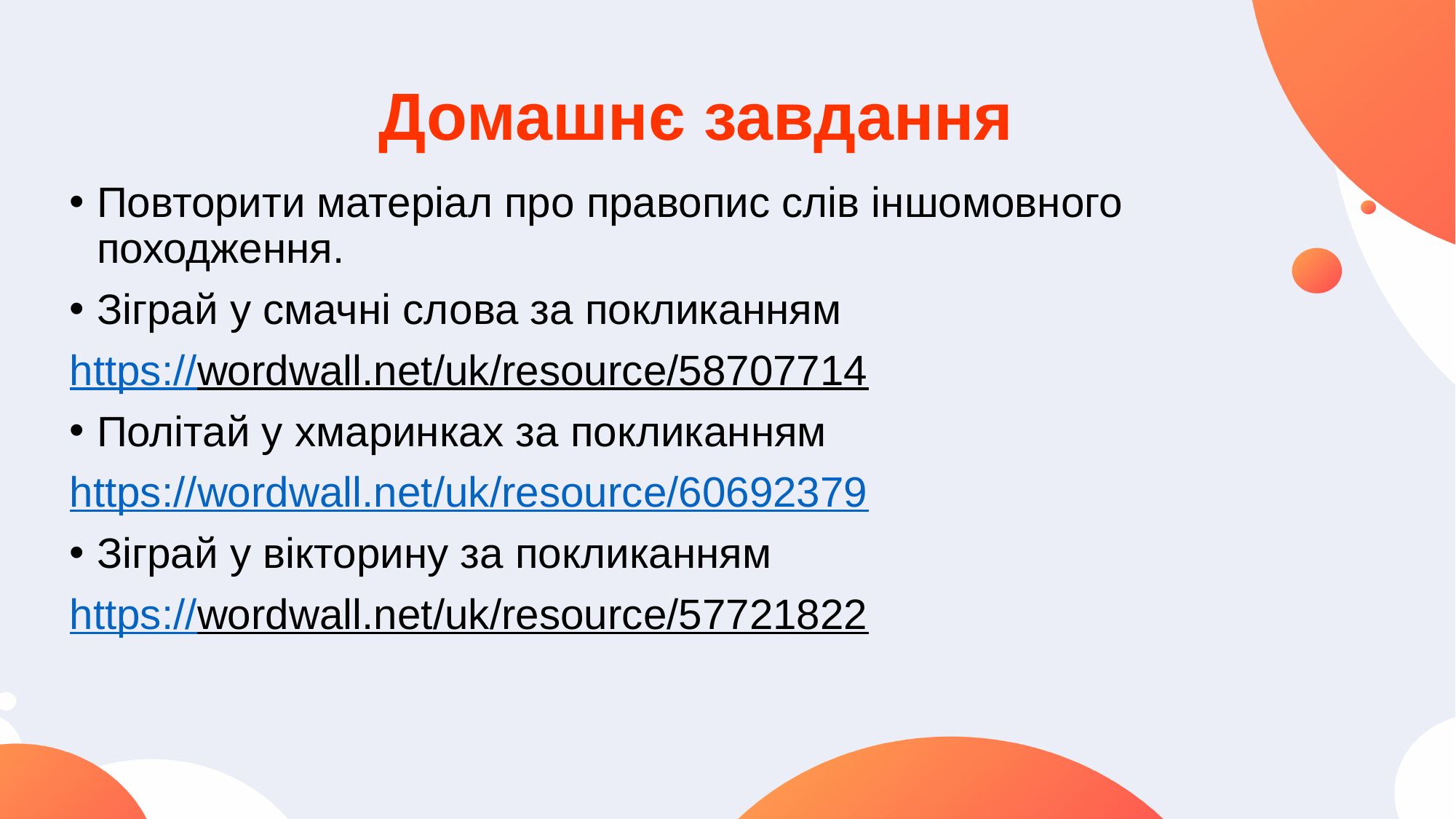

# Домашнє завдання
Повторити матеріал про правопис слів іншомовного походження.
Зіграй у смачні слова за покликанням
https://wordwall.net/uk/resource/58707714
Політай у хмаринках за покликанням
https://wordwall.net/uk/resource/60692379
Зіграй у вікторину за покликанням
https://wordwall.net/uk/resource/57721822